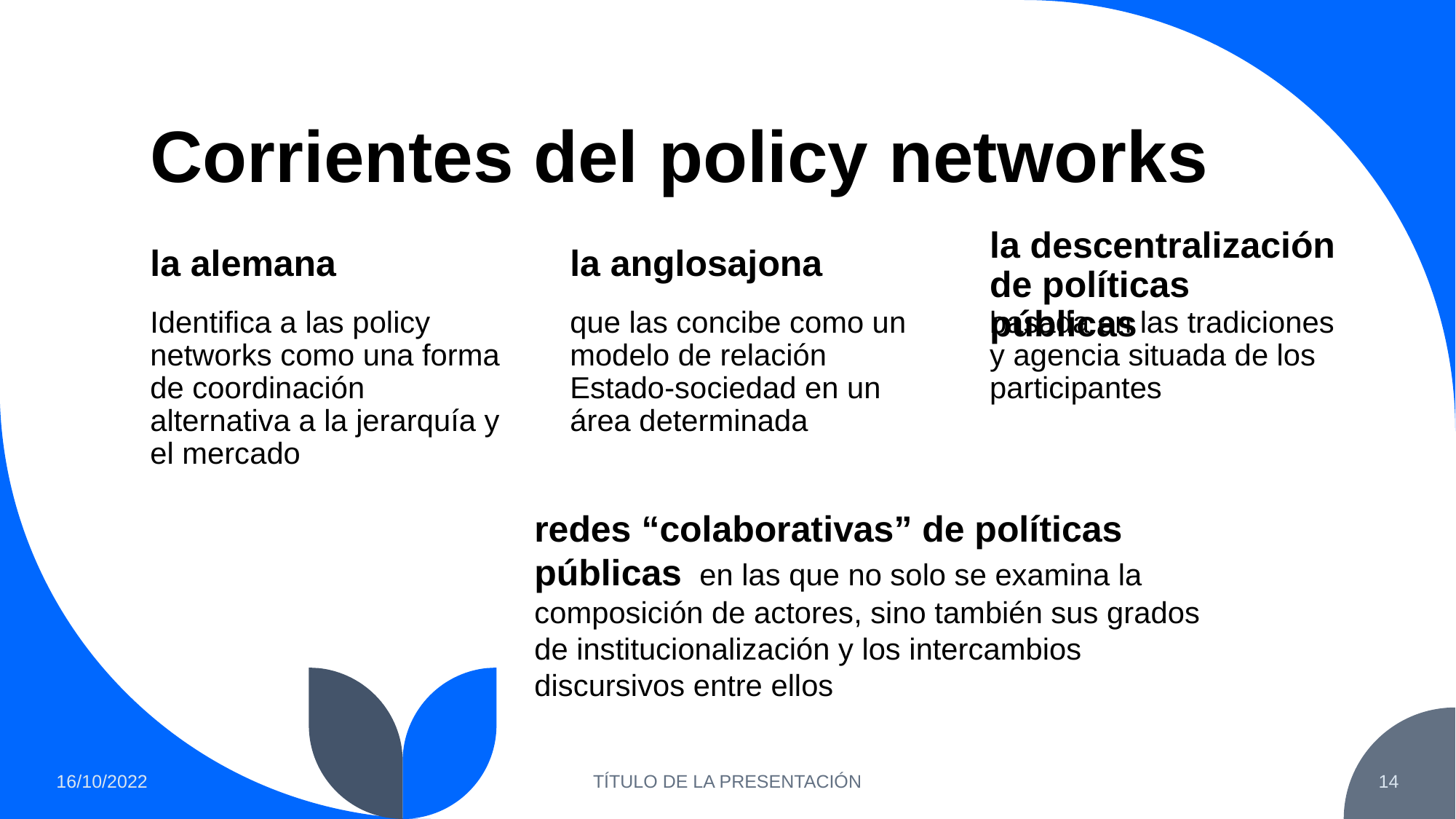

# Corrientes del policy networks
la descentralización de políticas públicas
la alemana
la anglosajona
Identifica a las policy networks como una forma de coordinación alternativa a la jerarquía y el mercado
que las concibe como un modelo de relación Estado-sociedad en un área determinada
basada en las tradiciones y agencia situada de los participantes

redes “colaborativas” de políticas
públicas  en las que no solo se examina la composición de actores, sino también sus grados de institucionalización y los intercambios discursivos entre ellos
16/10/2022
TÍTULO DE LA PRESENTACIÓN
14